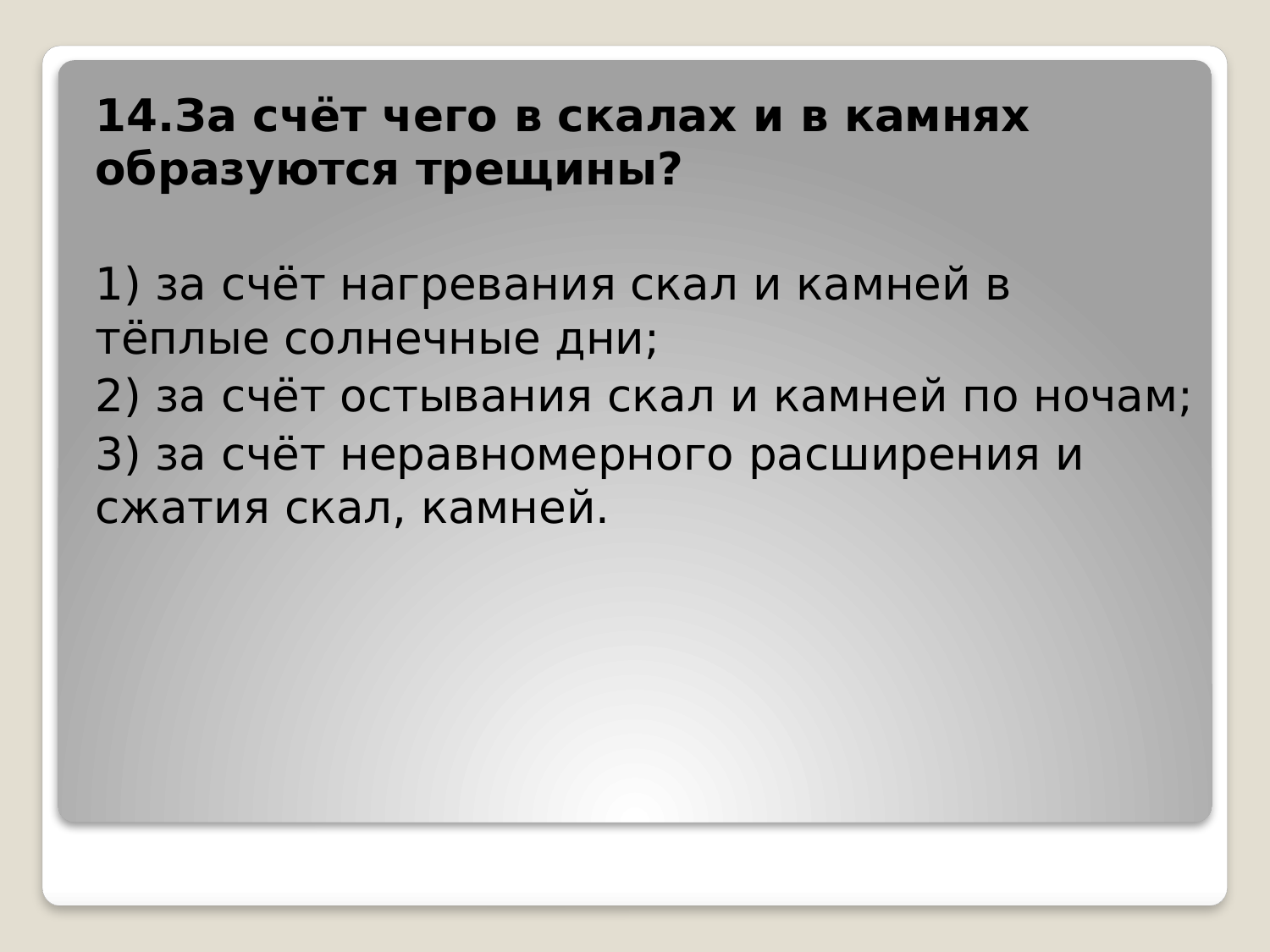

14.За счёт чего в скалах и в камнях образуются трещины?

1) за счёт нагревания скал и камней в тёплые солнечные дни;
2) за счёт остывания скал и камней по ночам;
3) за счёт неравномерного расширения и сжатия скал, камней.

#